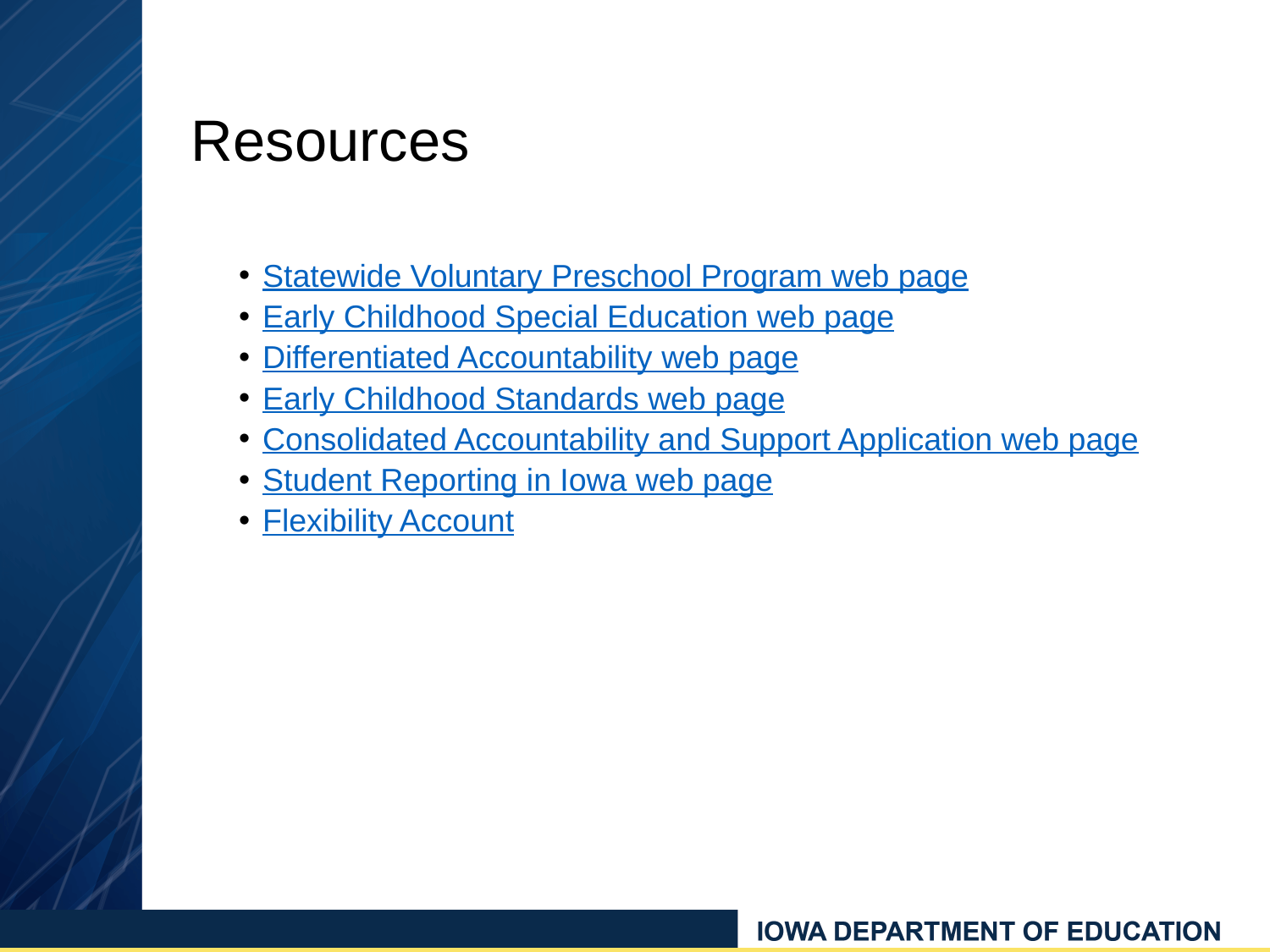

# Resources
Statewide Voluntary Preschool Program web page
Early Childhood Special Education web page
Differentiated Accountability web page
Early Childhood Standards web page
Consolidated Accountability and Support Application web page
Student Reporting in Iowa web page
Flexibility Account